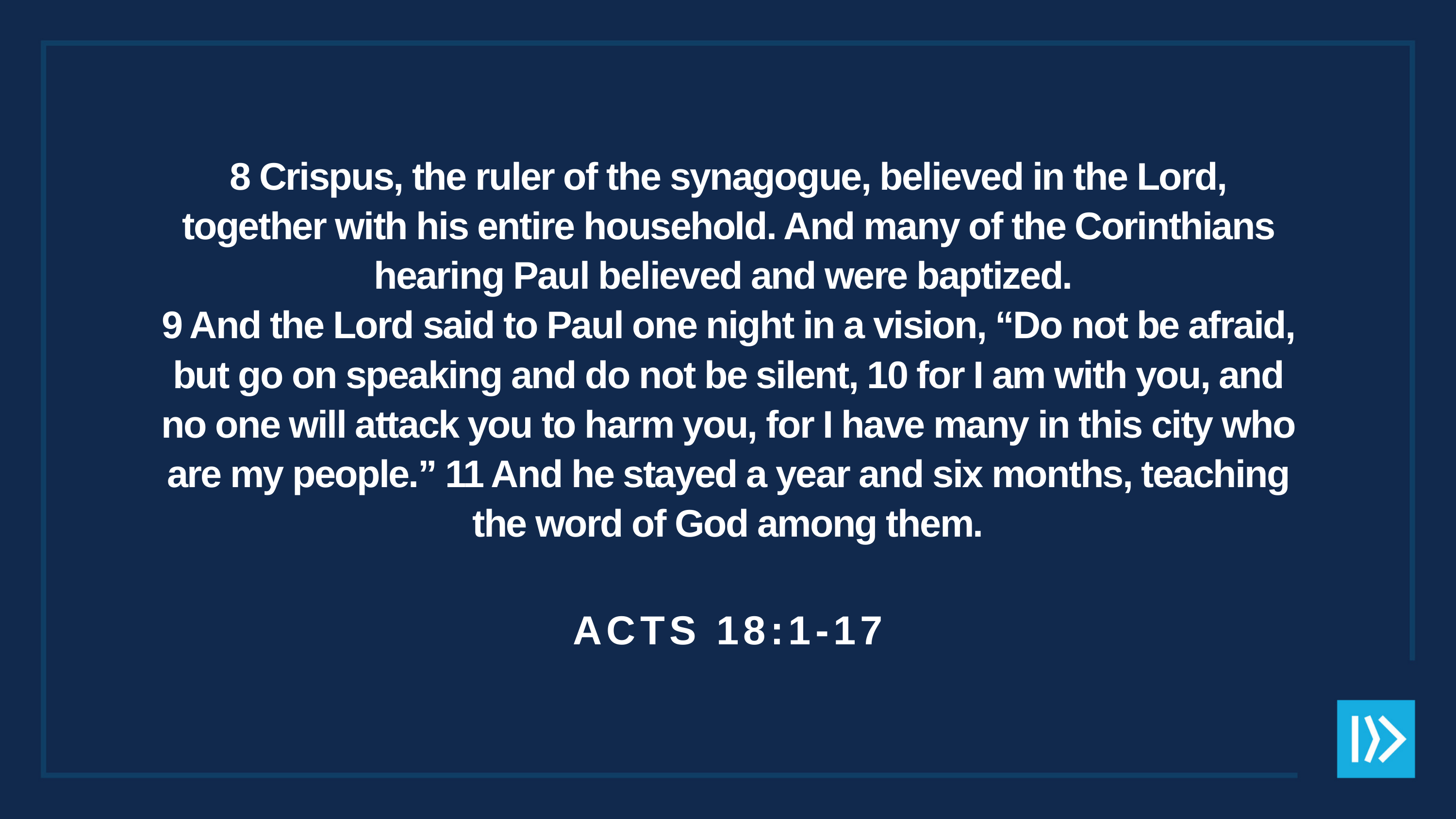

8 Crispus, the ruler of the synagogue, believed in the Lord, together with his entire household. And many of the Corinthians hearing Paul believed and were baptized.
9 And the Lord said to Paul one night in a vision, “Do not be afraid, but go on speaking and do not be silent, 10 for I am with you, and no one will attack you to harm you, for I have many in this city who are my people.” 11 And he stayed a year and six months, teaching the word of God among them.
ACTS 18:1-17